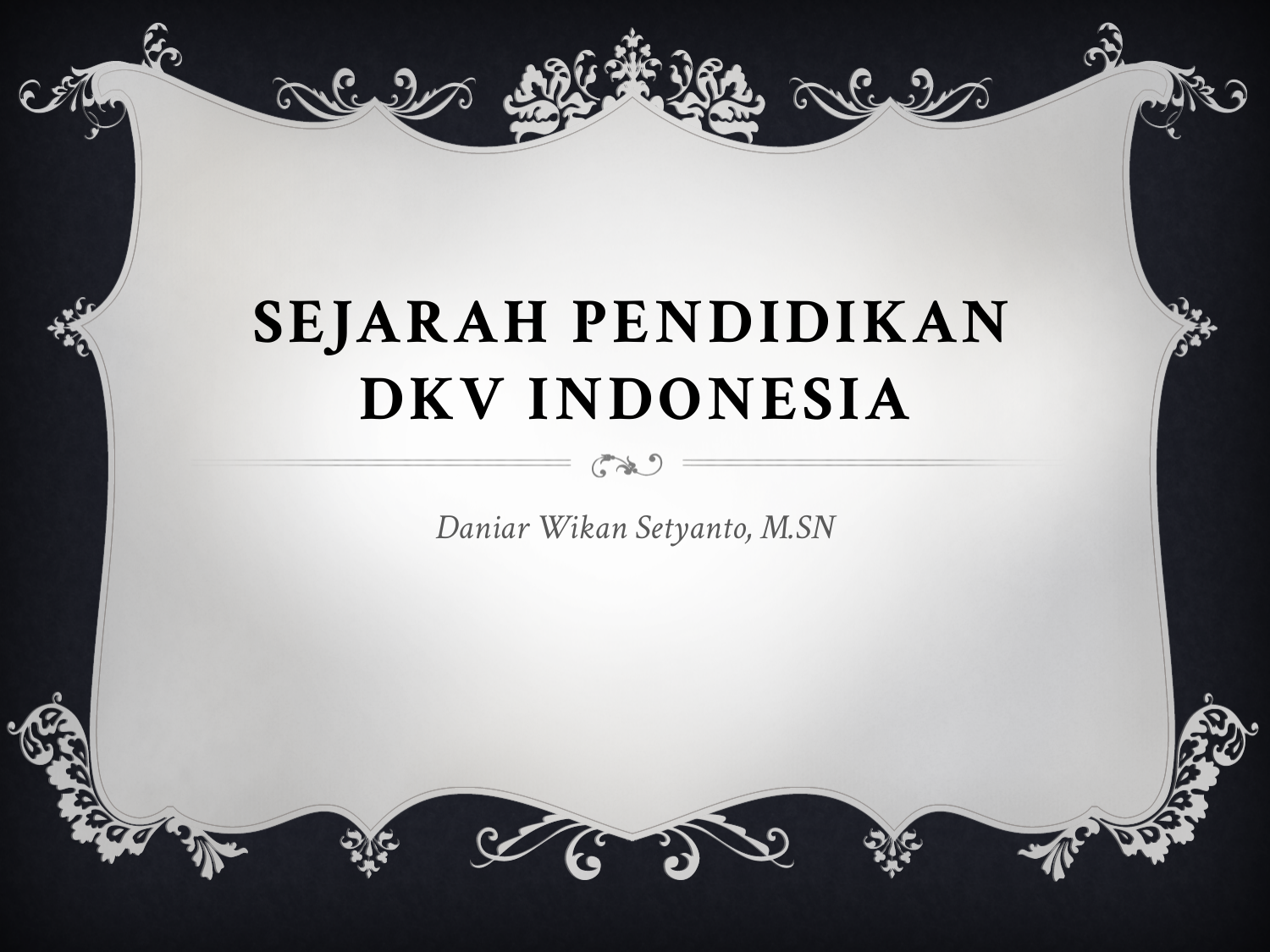

# SEJARAH PENDIDIKAN DKV INDONESIA
Daniar Wikan Setyanto, M.SN